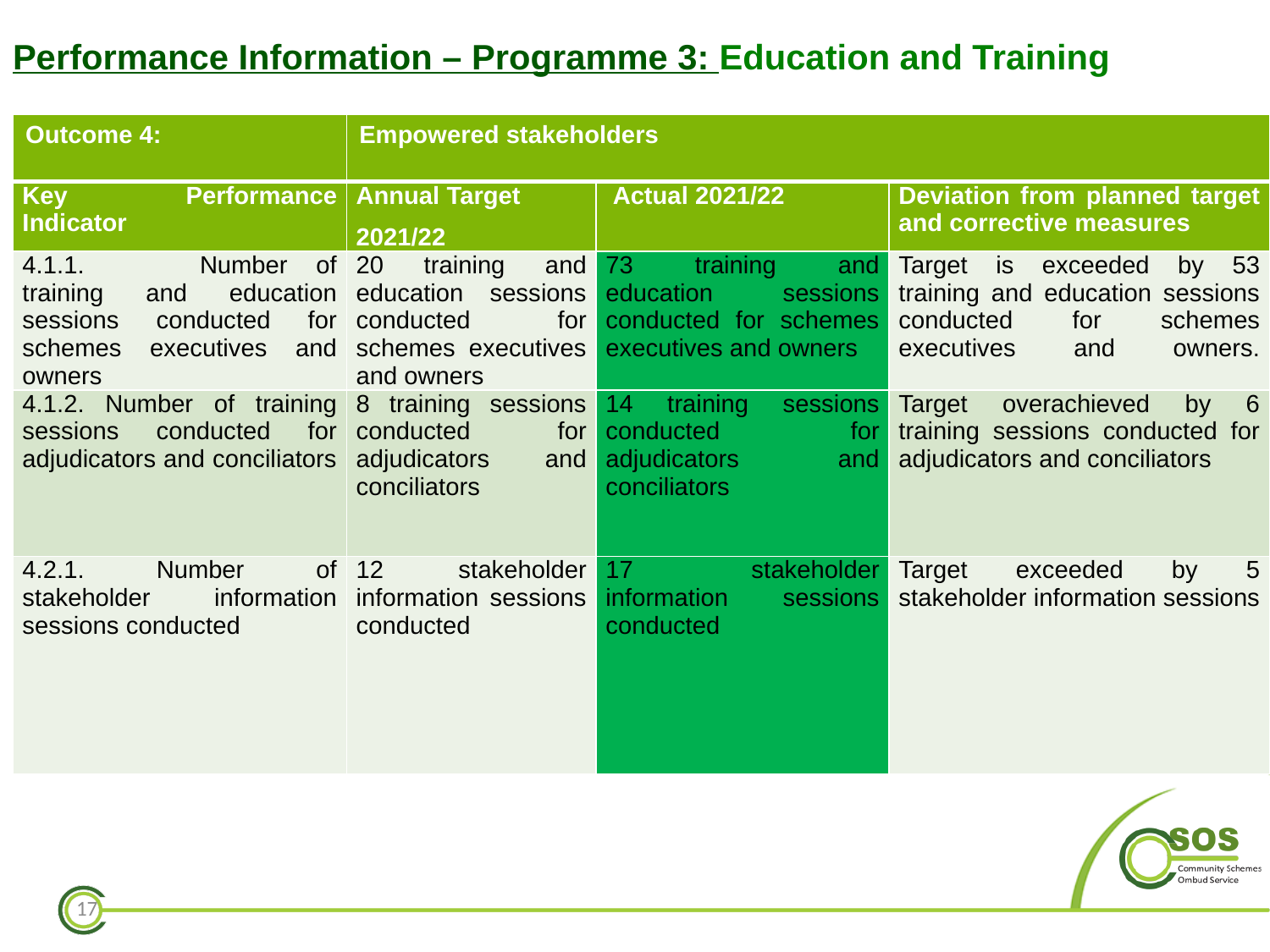

# Performance Information – Programme 3: Education and Training
| Outcome 4: | Empowered stakeholders |  |  |
| --- | --- | --- | --- |
| Key Performance Indicator | Annual Target 2021/22 | Actual 2021/22 | Deviation from planned target and corrective measures |
| 4.1.1. Number of training and education sessions conducted for schemes executives and owners | 20 training and education sessions conducted for schemes executives and owners | 73 training and education sessions conducted for schemes executives and owners | Target is exceeded by 53 training and education sessions conducted for schemes executives and owners. |
| 4.1.2. Number of training sessions conducted for adjudicators and conciliators | 8 training sessions conducted for adjudicators and conciliators | 14 training sessions conducted for adjudicators and conciliators | Target overachieved by 6 training sessions conducted for adjudicators and conciliators |
| 4.2.1. Number of stakeholder information sessions conducted | 12 stakeholder information sessions conducted | 17 stakeholder information sessions conducted | Target exceeded by 5 stakeholder information sessions |
17